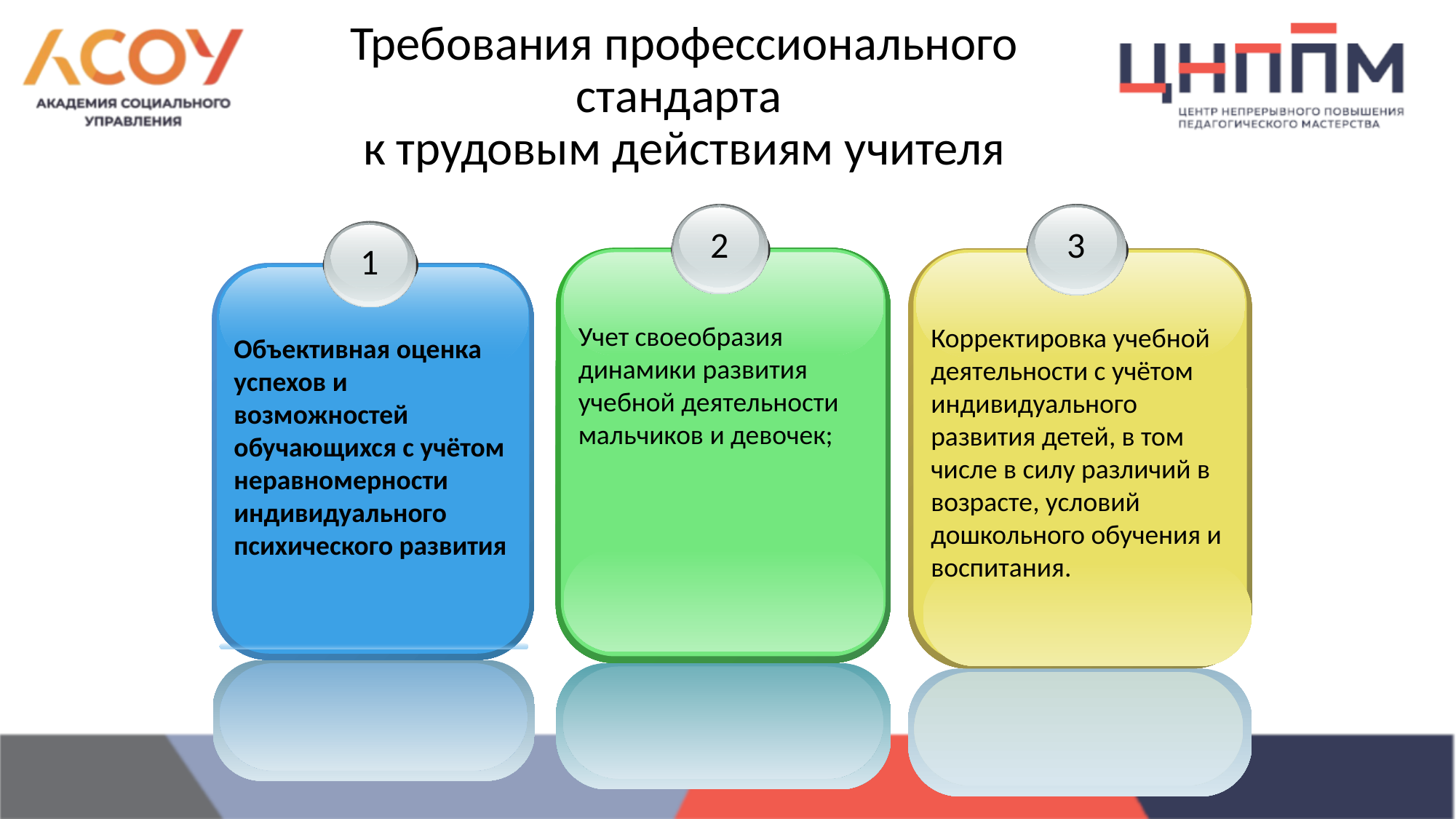

# Требования профессионального стандарта к трудовым действиям учителя

2

Учет своеобразия динамики развития учебной деятельности мальчиков и девочек;

3

Корректировка учебной деятельности с учётом индивидуального развития детей, в том числе в силу различий в возрасте, условий дошкольного обучения и воспитания.

1

Объективная оценка успехов и возможностей обучающихся с учётом неравномерности индивидуального психического развития